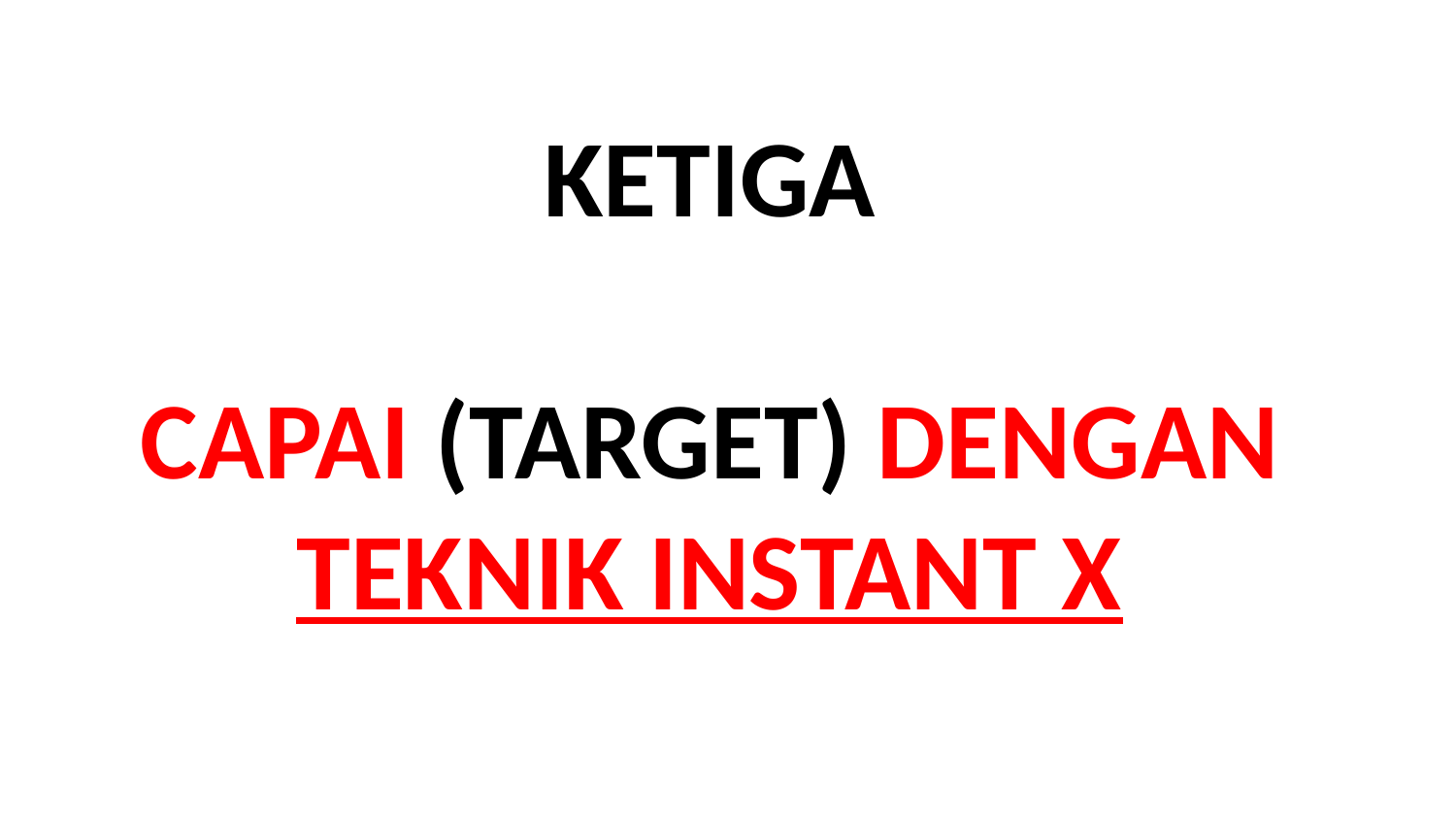

KETIGA

CAPAI (TARGET) DENGAN TEKNIK INSTANT X